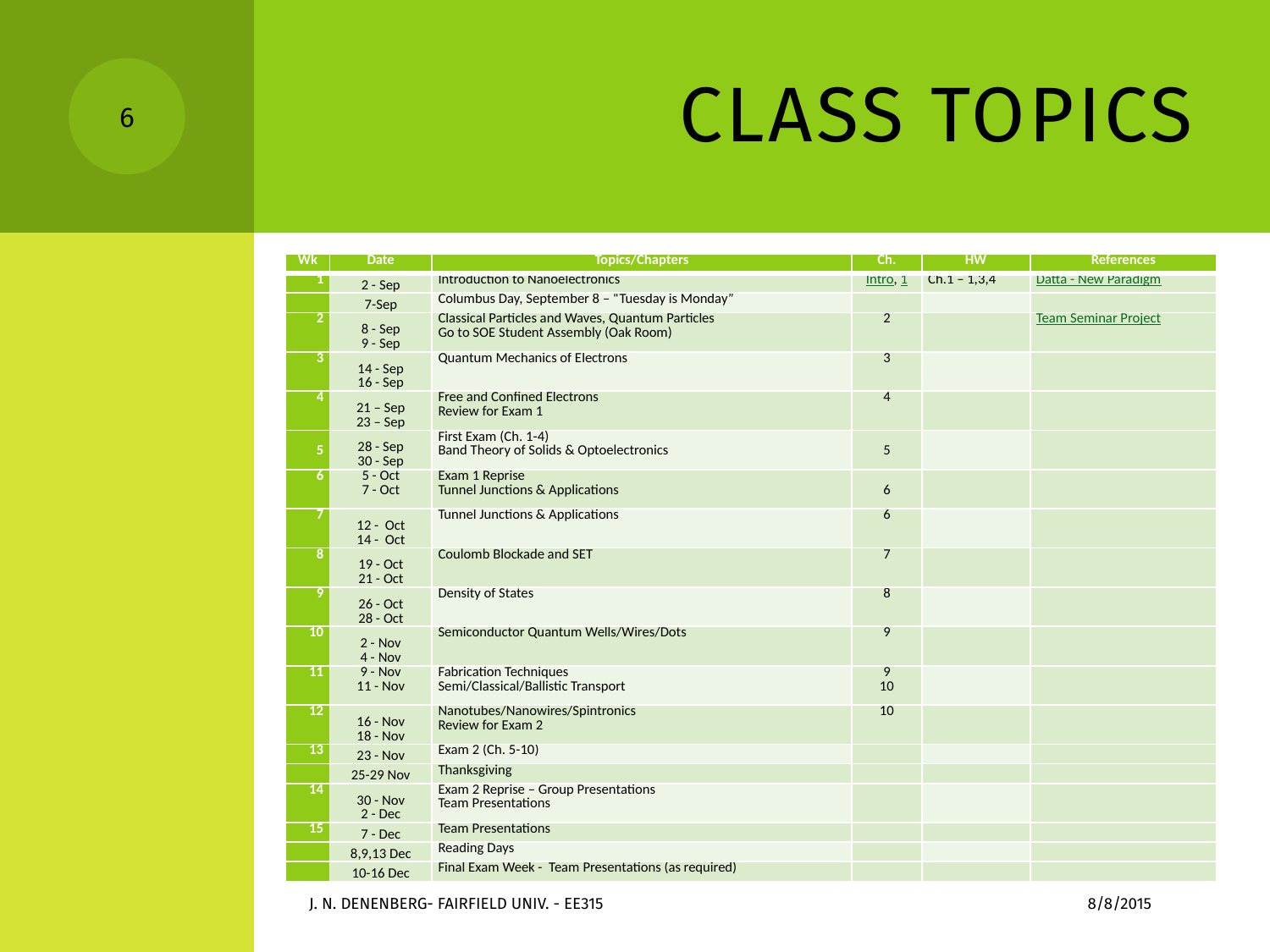

# Class Topics
6
| Wk | Date | Topics/Chapters | Ch. | HW | References |
| --- | --- | --- | --- | --- | --- |
| 1 | 2 - Sep | Introduction to Nanoelectronics | Intro, 1 | Ch.1 – 1,3,4 | Datta - New Paradigm |
|  | 7-Sep | Columbus Day, September 8 – “Tuesday is Monday” |  |  |  |
| 2 | 8 - Sep 9 - Sep | Classical Particles and Waves, Quantum Particles Go to SOE Student Assembly (Oak Room) | 2 |  | Team Seminar Project |
| 3 | 14 - Sep 16 - Sep | Quantum Mechanics of Electrons | 3 |  |  |
| 4 | 21 – Sep 23 – Sep | Free and Confined Electrons Review for Exam 1 | 4 |  |  |
| 5 | 28 - Sep 30 - Sep | First Exam (Ch. 1-4) Band Theory of Solids & Optoelectronics | 5 |  |  |
| 6 | 5 - Oct 7 - Oct | Exam 1 Reprise Tunnel Junctions & Applications | 6 |  |  |
| 7 | 12 - Oct 14 - Oct | Tunnel Junctions & Applications | 6 |  |  |
| 8 | 19 - Oct 21 - Oct | Coulomb Blockade and SET | 7 |  |  |
| 9 | 26 - Oct 28 - Oct | Density of States | 8 |  |  |
| 10 | 2 - Nov 4 - Nov | Semiconductor Quantum Wells/Wires/Dots | 9 |  |  |
| 11 | 9 - Nov 11 - Nov | Fabrication Techniques Semi/Classical/Ballistic Transport | 9 10 |  |  |
| 12 | 16 - Nov 18 - Nov | Nanotubes/Nanowires/Spintronics Review for Exam 2 | 10 |  |  |
| 13 | 23 - Nov | Exam 2 (Ch. 5-10) |  |  |  |
|  | 25-29 Nov | Thanksgiving |  |  |  |
| 14 | 30 - Nov 2 - Dec | Exam 2 Reprise – Group Presentations Team Presentations |  |  |  |
| 15 | 7 - Dec | Team Presentations |  |  |  |
|  | 8,9,13 Dec | Reading Days |  |  |  |
|  | 10-16 Dec | Final Exam Week - Team Presentations (as required) |  |  |  |
8/8/2015
J. N. Denenberg- Fairfield Univ. - EE315